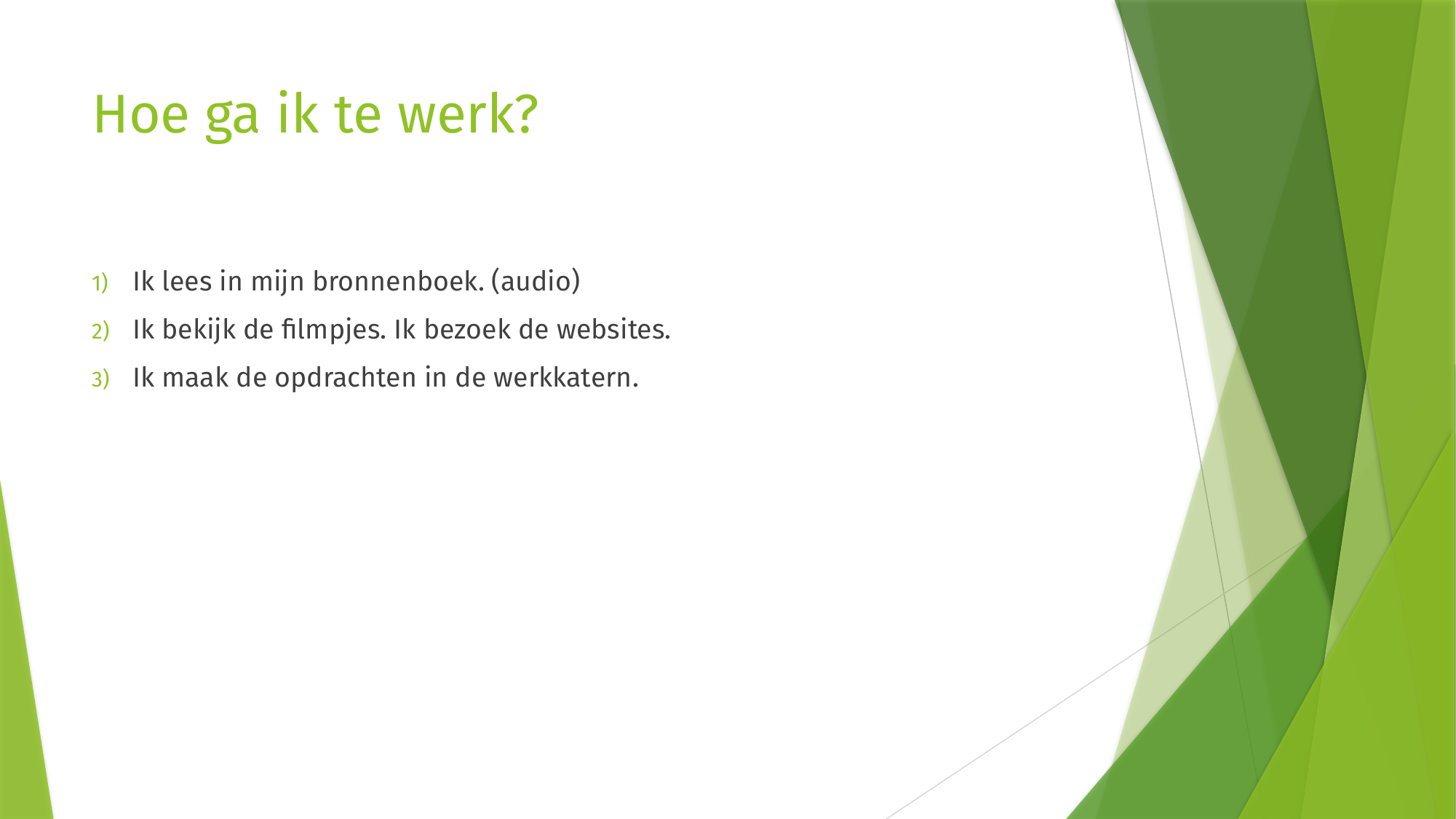

# Hoe ga ik te werk?
Ik lees in mijn bronnenboek. (audio)
Ik bekijk de filmpjes. Ik bezoek de websites.
Ik maak de opdrachten in de werkkatern.